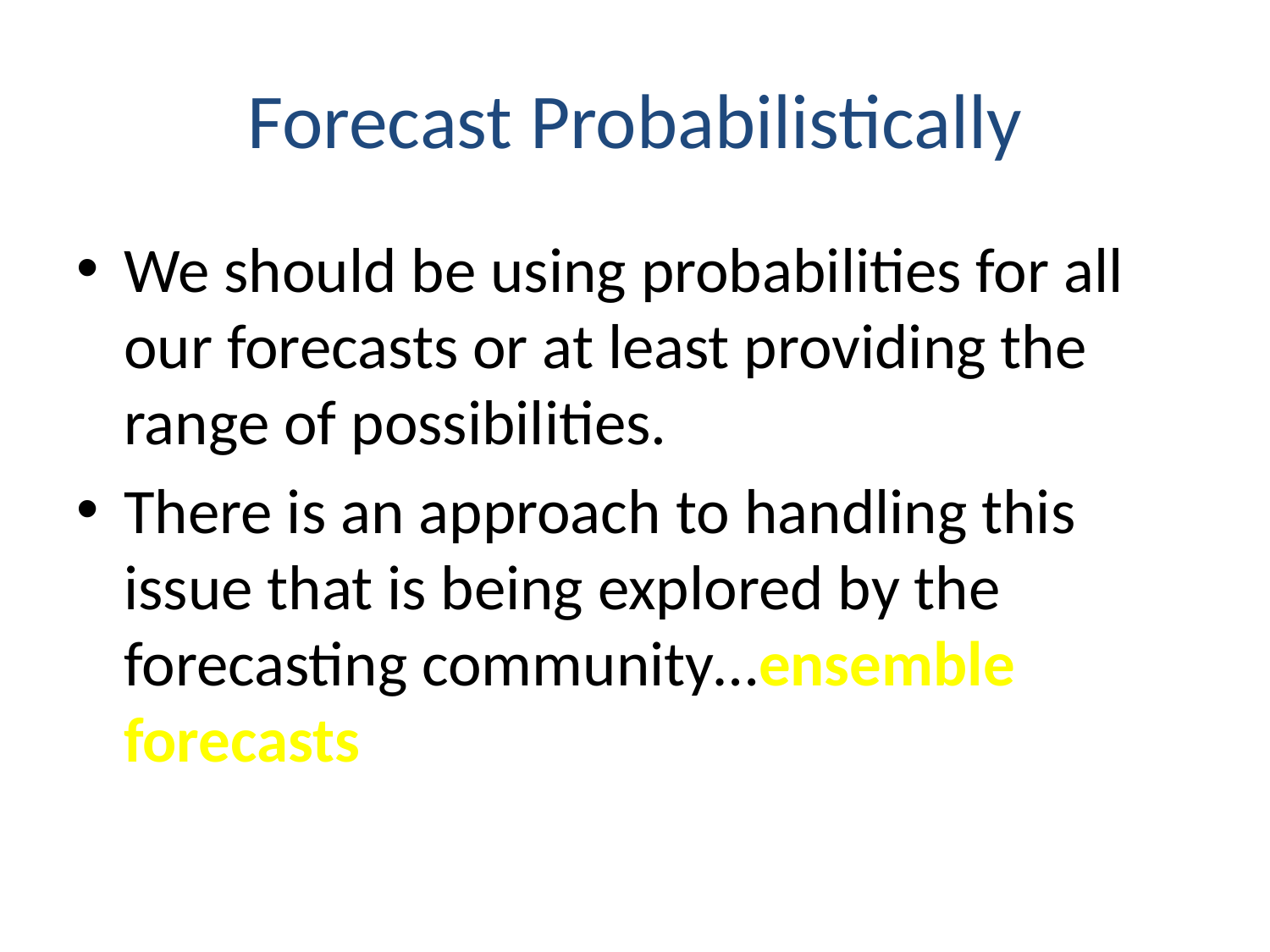

# Forecast Probabilistically
We should be using probabilities for all our forecasts or at least providing the range of possibilities.
There is an approach to handling this issue that is being explored by the forecasting community…ensemble forecasts